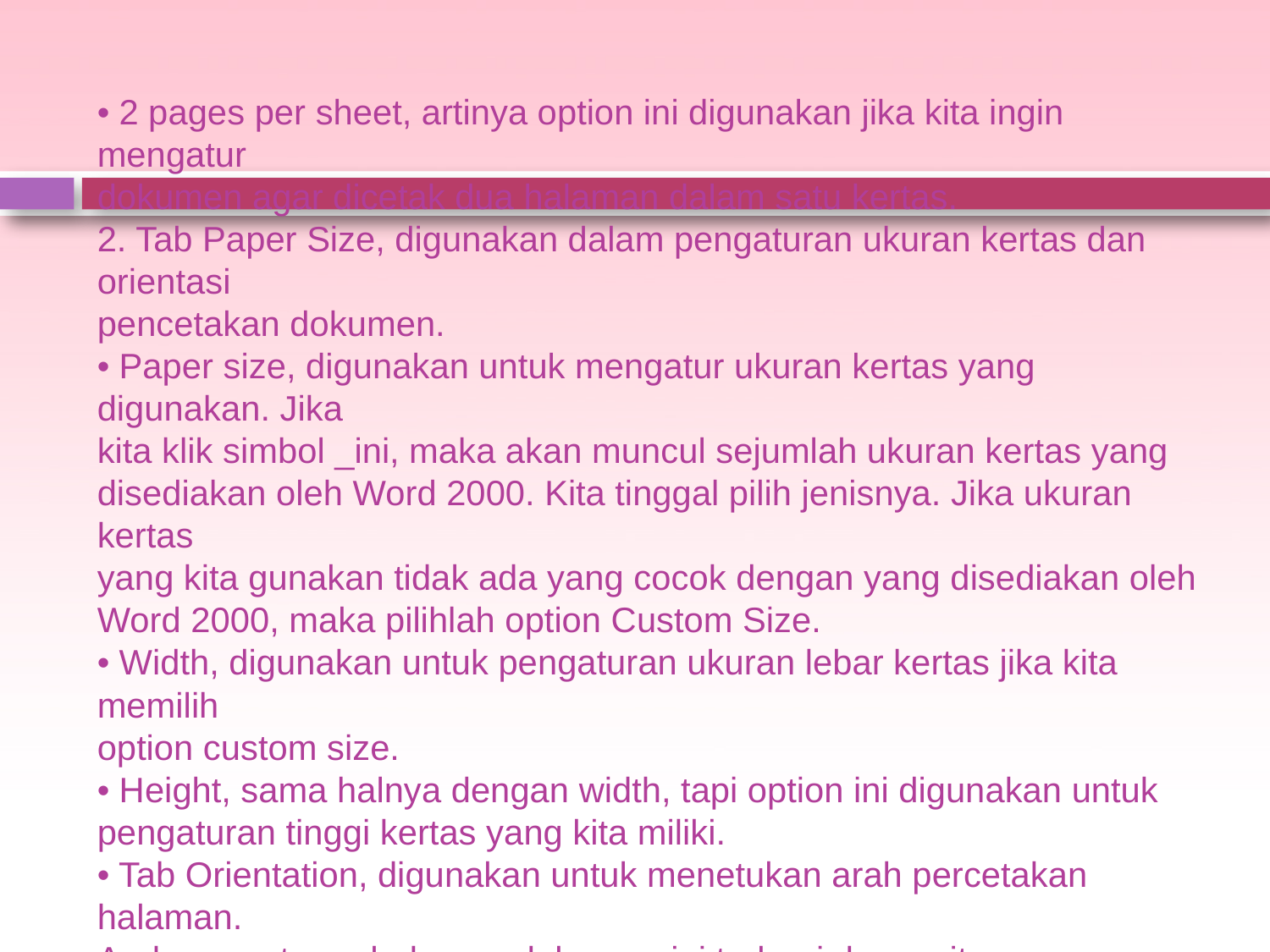

# • 2 pages per sheet, artinya option ini digunakan jika kita ingin mengatur dokumen agar dicetak dua halaman dalam satu kertas. 2. Tab Paper Size, digunakan dalam pengaturan ukuran kertas dan orientasi pencetakan dokumen. • Paper size, digunakan untuk mengatur ukuran kertas yang digunakan. Jika kita klik simbol _ini, maka akan muncul sejumlah ukuran kertas yang disediakan oleh Word 2000. Kita tinggal pilih jenisnya. Jika ukuran kertas yang kita gunakan tidak ada yang cocok dengan yang disediakan oleh Word 2000, maka pilihlah option Custom Size. • Width, digunakan untuk pengaturan ukuran lebar kertas jika kita memilih option custom size. • Height, sama halnya dengan width, tapi option ini digunakan untuk pengaturan tinggi kertas yang kita miliki. • Tab Orientation, digunakan untuk menetukan arah percetakan halaman. Arah pengaturan halaman dokumen ini terbagi dua, yaitu ;